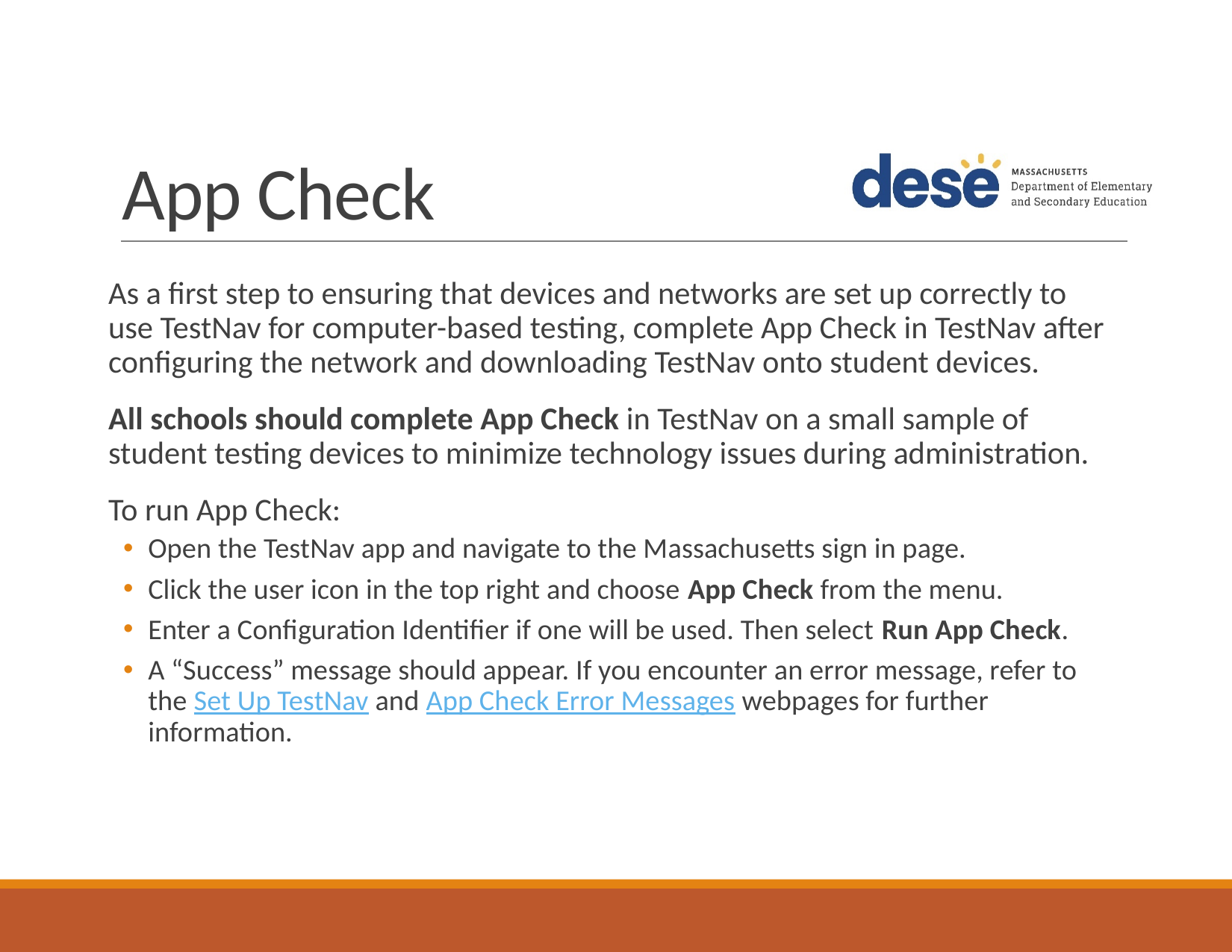

# App Check
As a first step to ensuring that devices and networks are set up correctly to use TestNav for computer-based testing, complete App Check in TestNav after configuring the network and downloading TestNav onto student devices.
All schools should complete App Check in TestNav on a small sample of student testing devices to minimize technology issues during administration.
To run App Check:
Open the TestNav app and navigate to the Massachusetts sign in page.
Click the user icon in the top right and choose App Check from the menu.
Enter a Configuration Identifier if one will be used. Then select Run App Check.
A “Success” message should appear. If you encounter an error message, refer to the Set Up TestNav and App Check Error Messages webpages for further information.